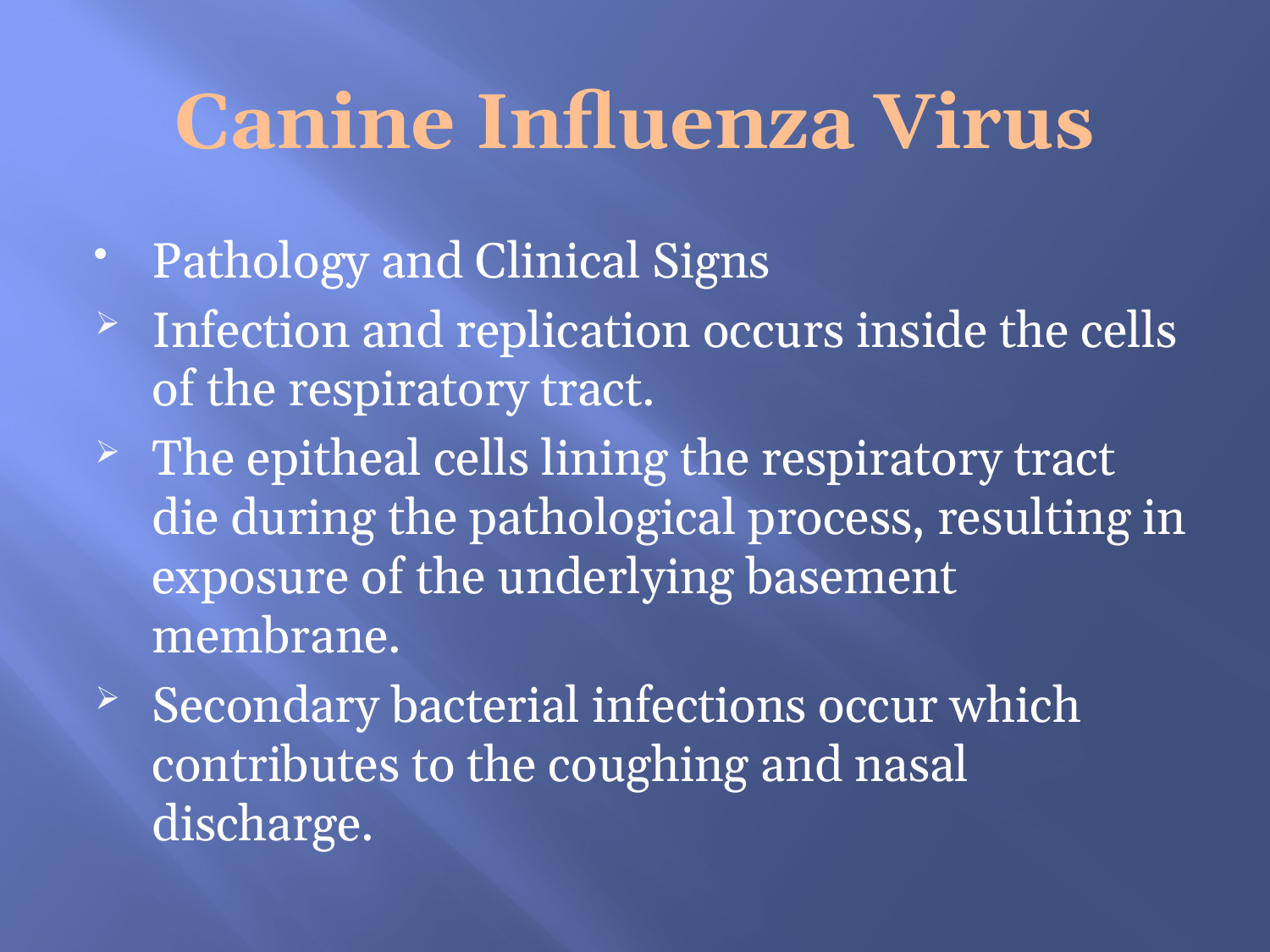

# Canine Influenza Virus
Pathology and Clinical Signs
Infection and replication occurs inside the cells of the respiratory tract.
The epitheal cells lining the respiratory tract die during the pathological process, resulting in exposure of the underlying basement membrane.
Secondary bacterial infections occur which contributes to the coughing and nasal discharge.